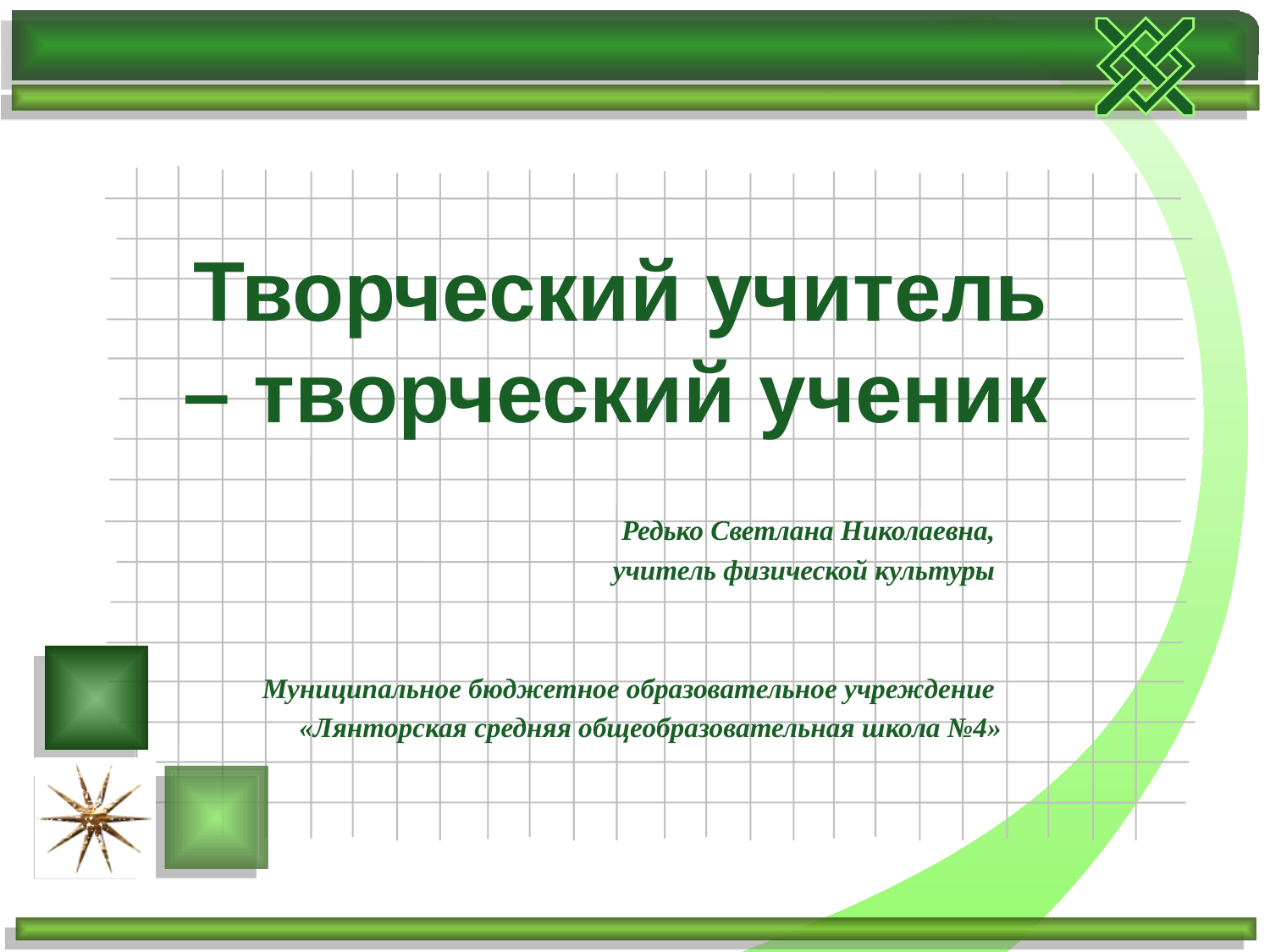

# Творческий учитель – творческий ученик
Редько Светлана Николаевна,
учитель физической культуры

Муниципальное бюджетное образовательное учреждение
 «Лянторская средняя общеобразовательная школа №4»